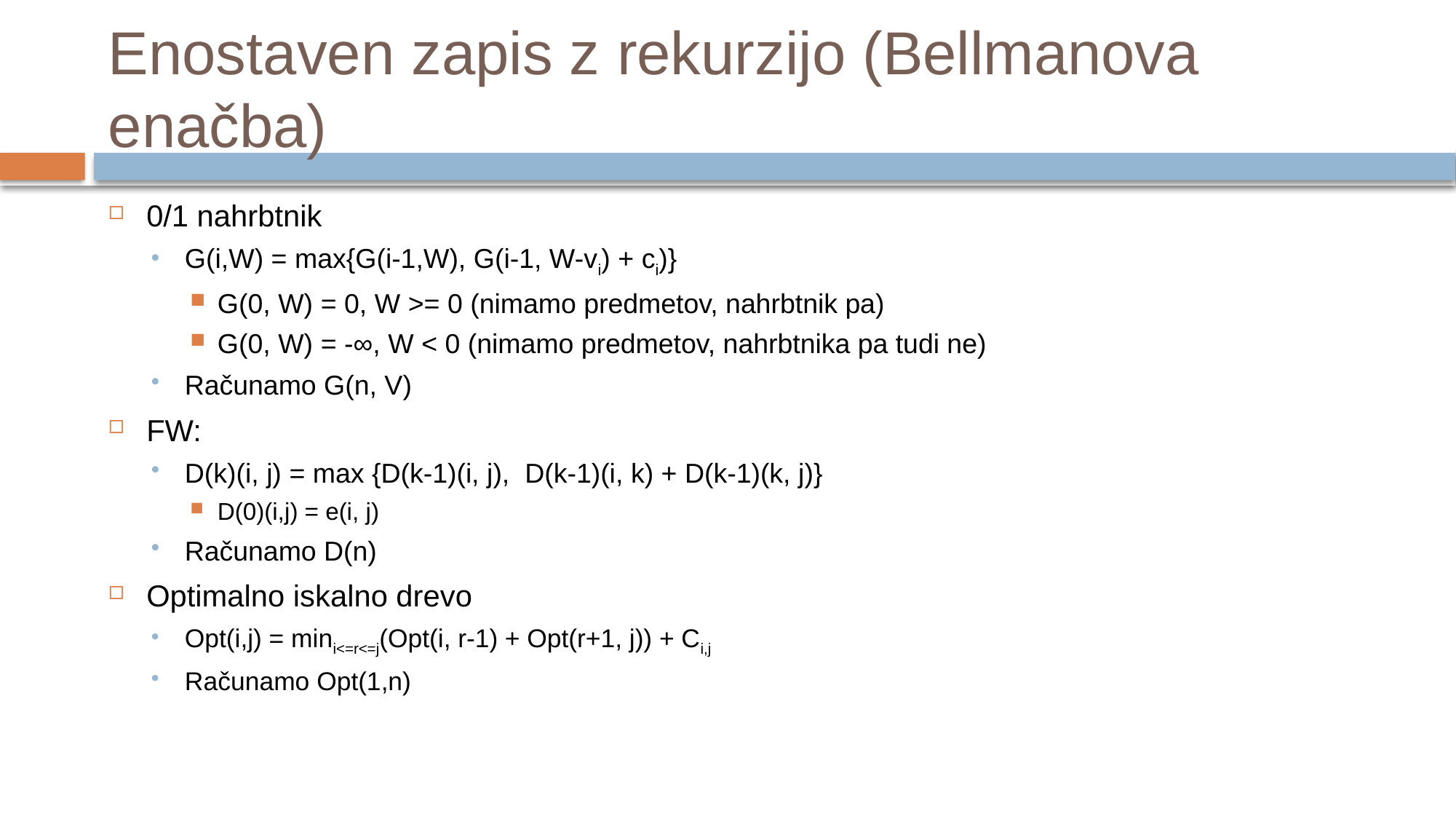

# Enostaven zapis z rekurzijo (Bellmanova enačba)
0/1 nahrbtnik
G(i,W) = max{G(i-1,W), G(i-1, W-vi) + ci)}
G(0, W) = 0, W >= 0 (nimamo predmetov, nahrbtnik pa)
G(0, W) = -∞, W < 0 (nimamo predmetov, nahrbtnika pa tudi ne)
Računamo G(n, V)
FW:
D(k)(i, j) = max {D(k-1)(i, j),  D(k-1)(i, k) + D(k-1)(k, j)}
D(0)(i,j) = e(i, j)
Računamo D(n)
Optimalno iskalno drevo
Opt(i,j) = mini<=r<=j(Opt(i, r-1) + Opt(r+1, j)) + Ci,j
Računamo Opt(1,n)